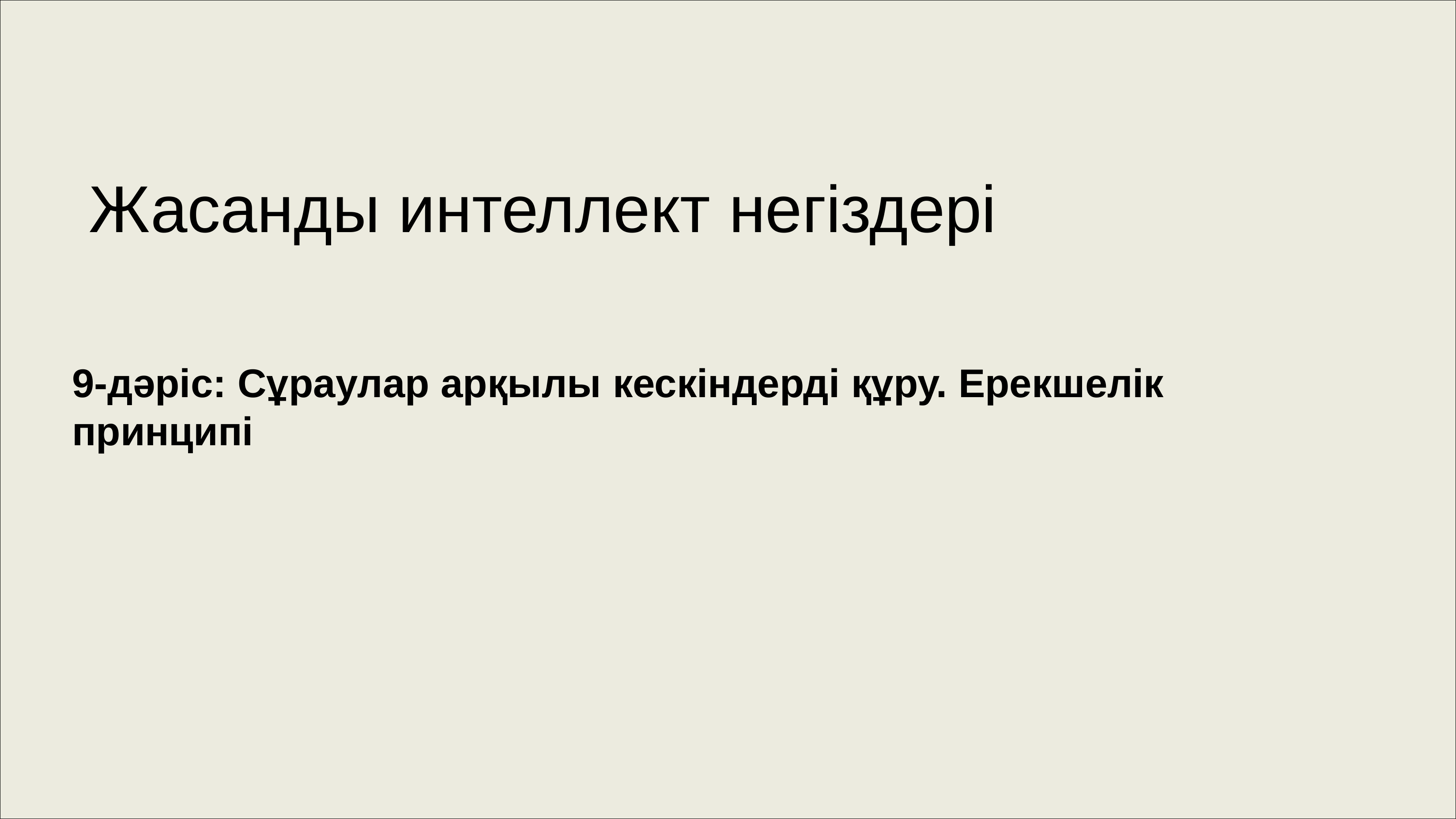

# Жасанды интеллект негіздері
9-дәріс: Сұраулар арқылы кескіндерді құру. Ерекшелік принципі